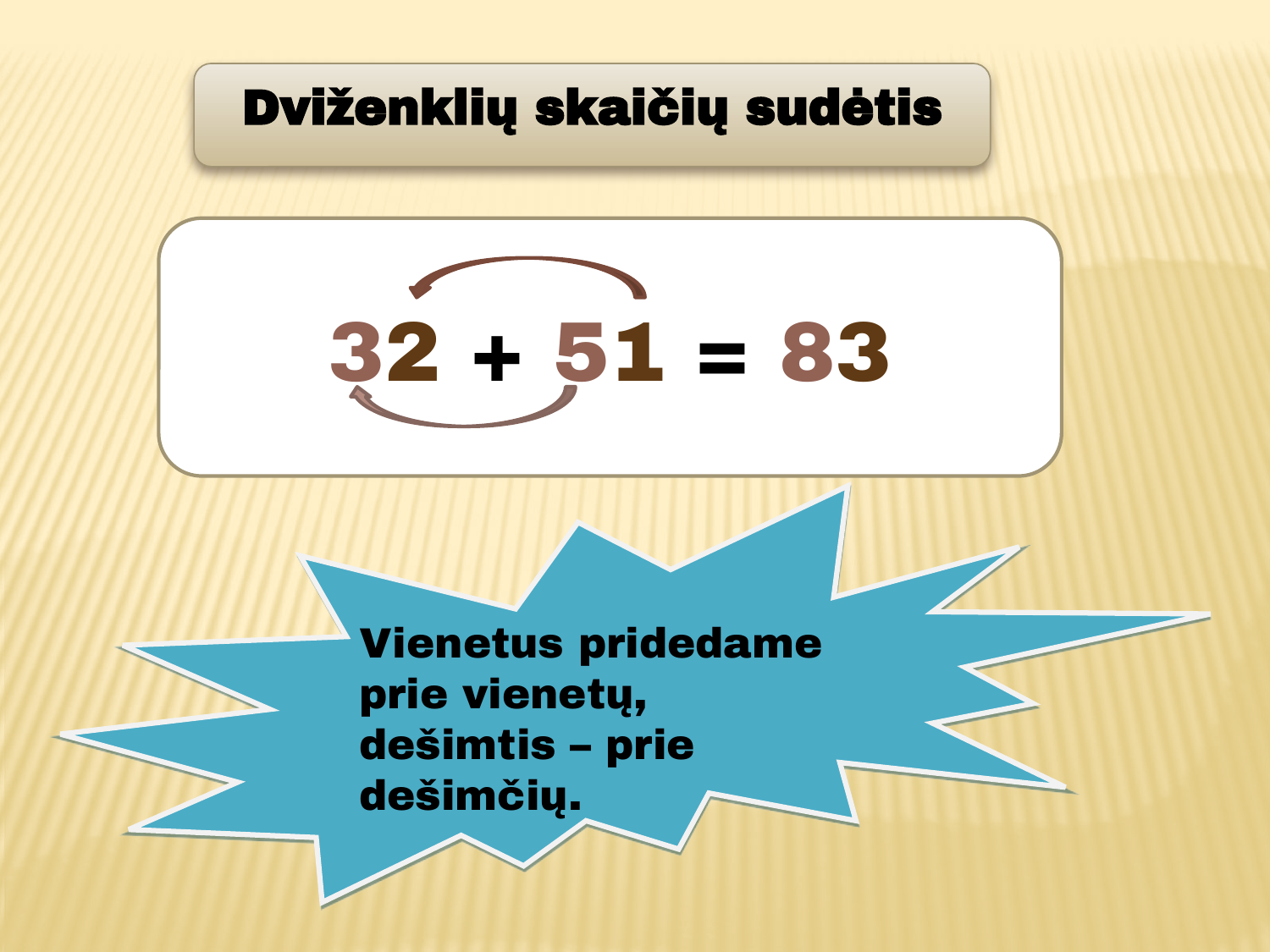

Dviženklių skaičių sudėtis
32 + 51 = 83

Vienetus pridedame prie vienetų, dešimtis – prie dešimčių.